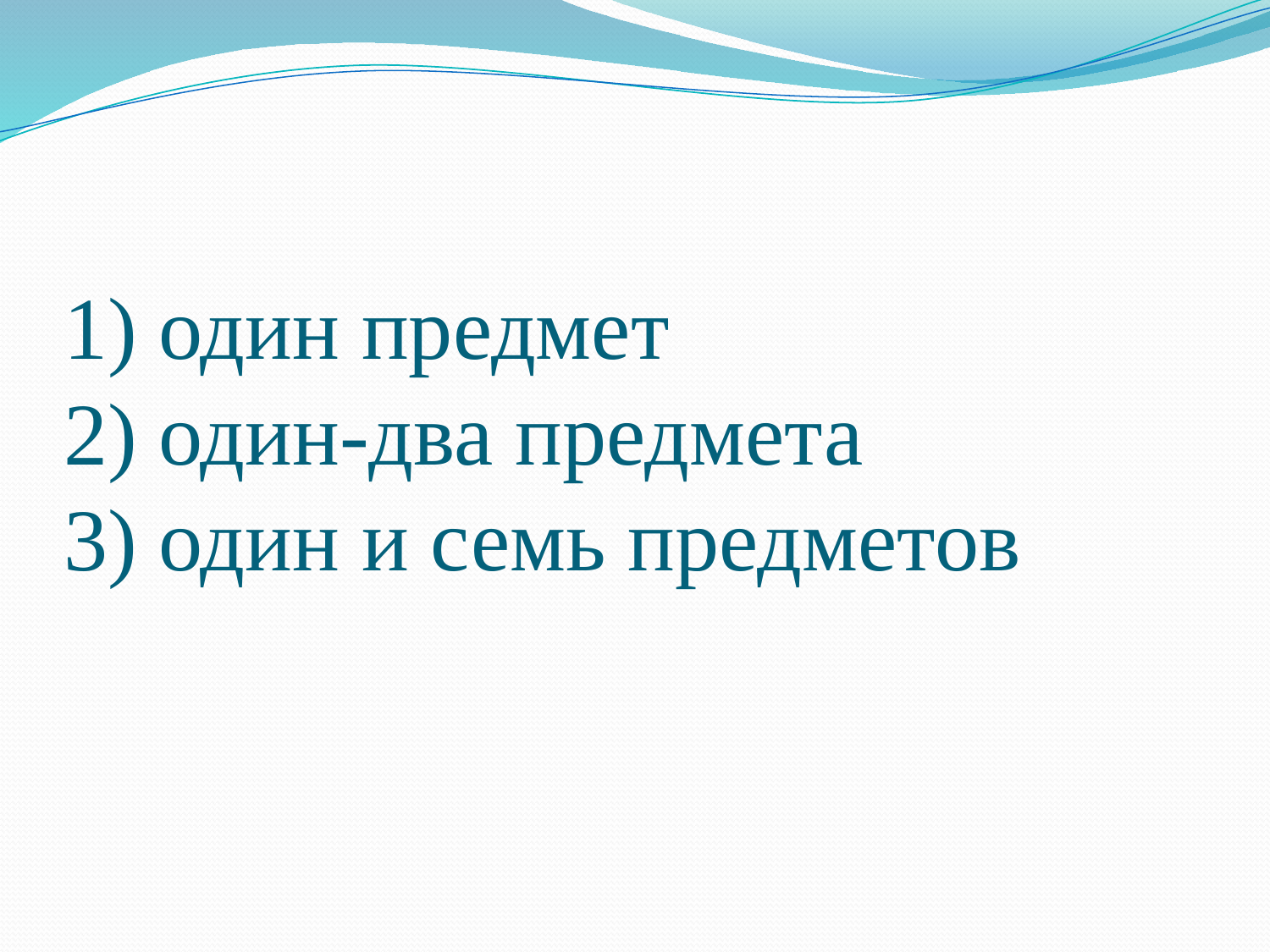

# 1) один предмет 2) один-два предмета 3) один и семь предметов